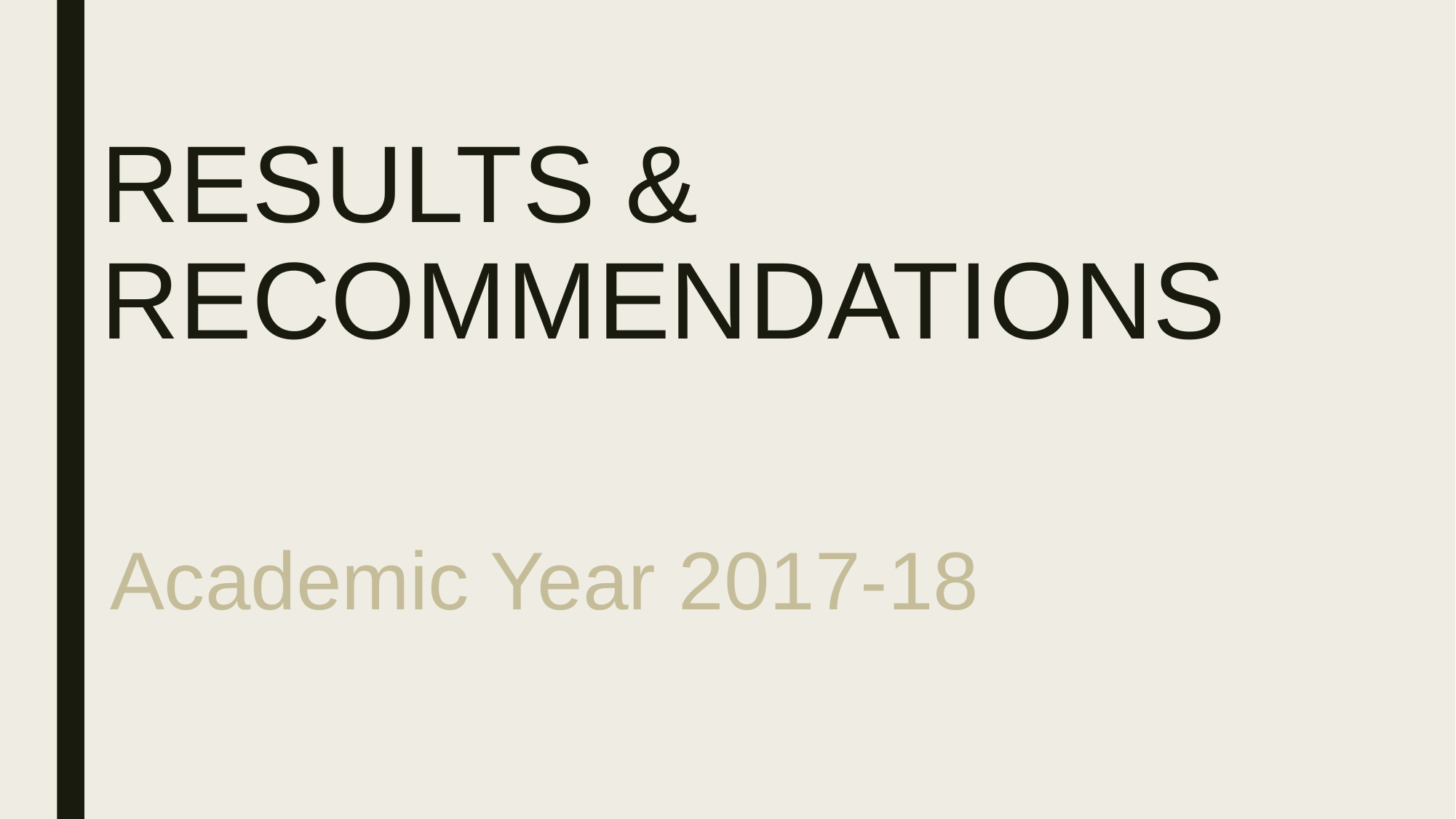

# Results & Recommendations
Academic Year 2017-18